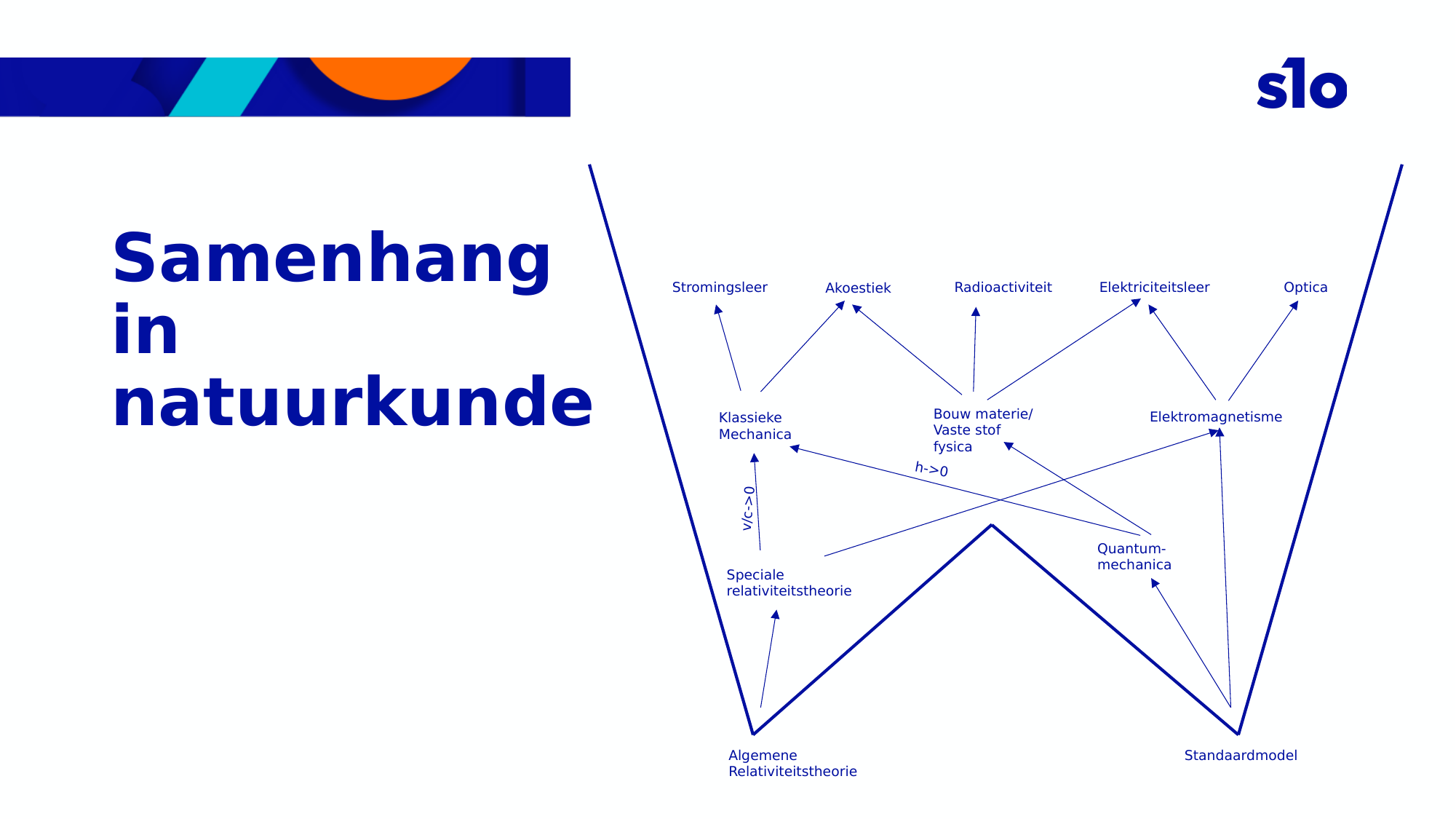

Elektriciteitsleer
Optica
Radioactiviteit
Stromingsleer
Akoestiek
Bouw materie/
Vaste stof fysica
Elektromagnetisme
Klassieke
Mechanica
v/c->0
h->0
Quantum-mechanica
Speciale relativiteitstheorie
Algemene
Relativiteitstheorie
Standaardmodel
# Samenhang in natuurkunde